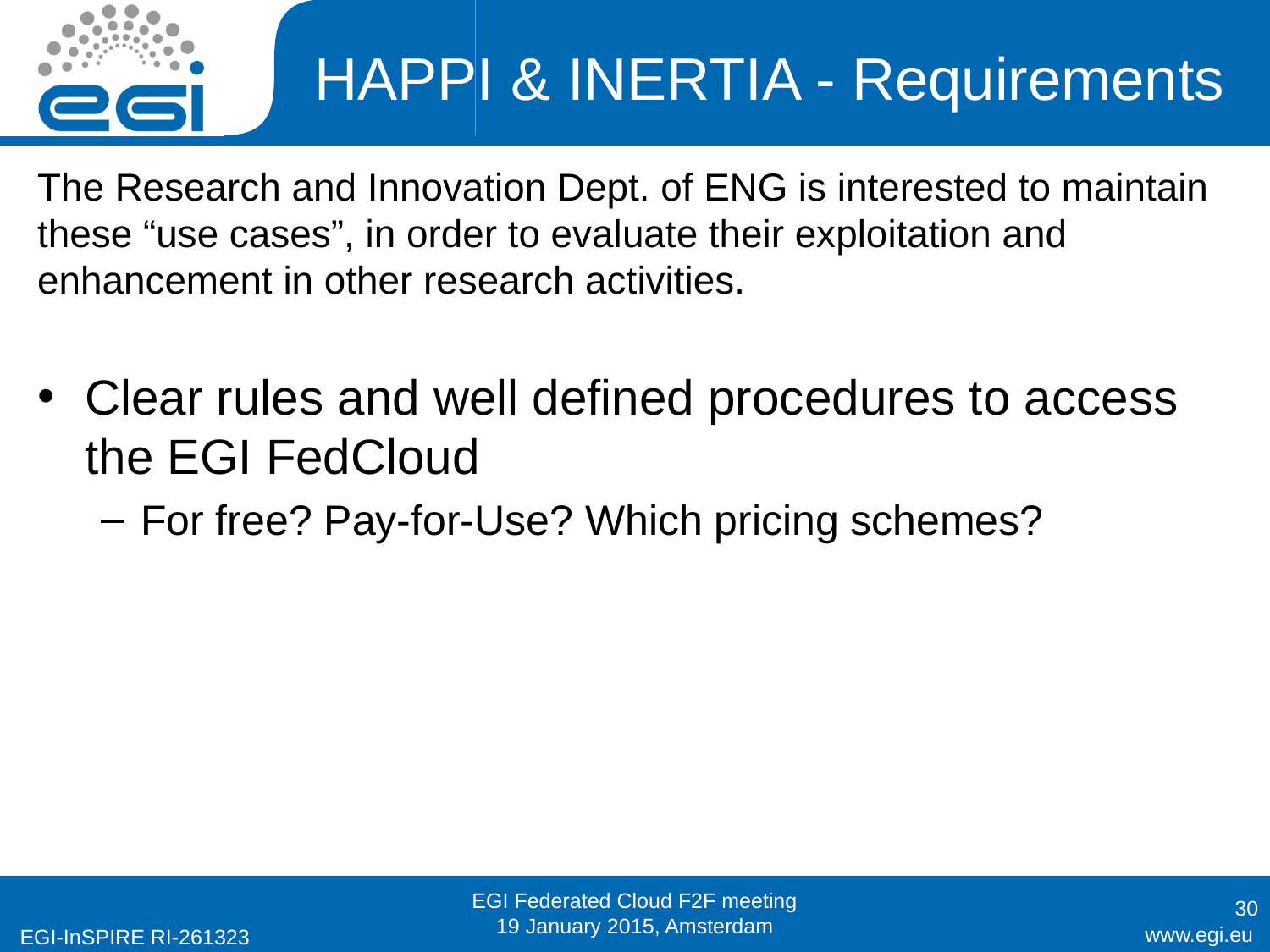

# HAPPI & INERTIA - Requirements
The Research and Innovation Dept. of ENG is interested to maintain these “use cases”, in order to evaluate their exploitation and enhancement in other research activities.

Clear rules and well defined procedures to access the EGI FedCloud
For free? Pay-for-Use? Which pricing schemes?

EGI Federated Cloud F2F meeting
19 January 2015, Amsterdam
30